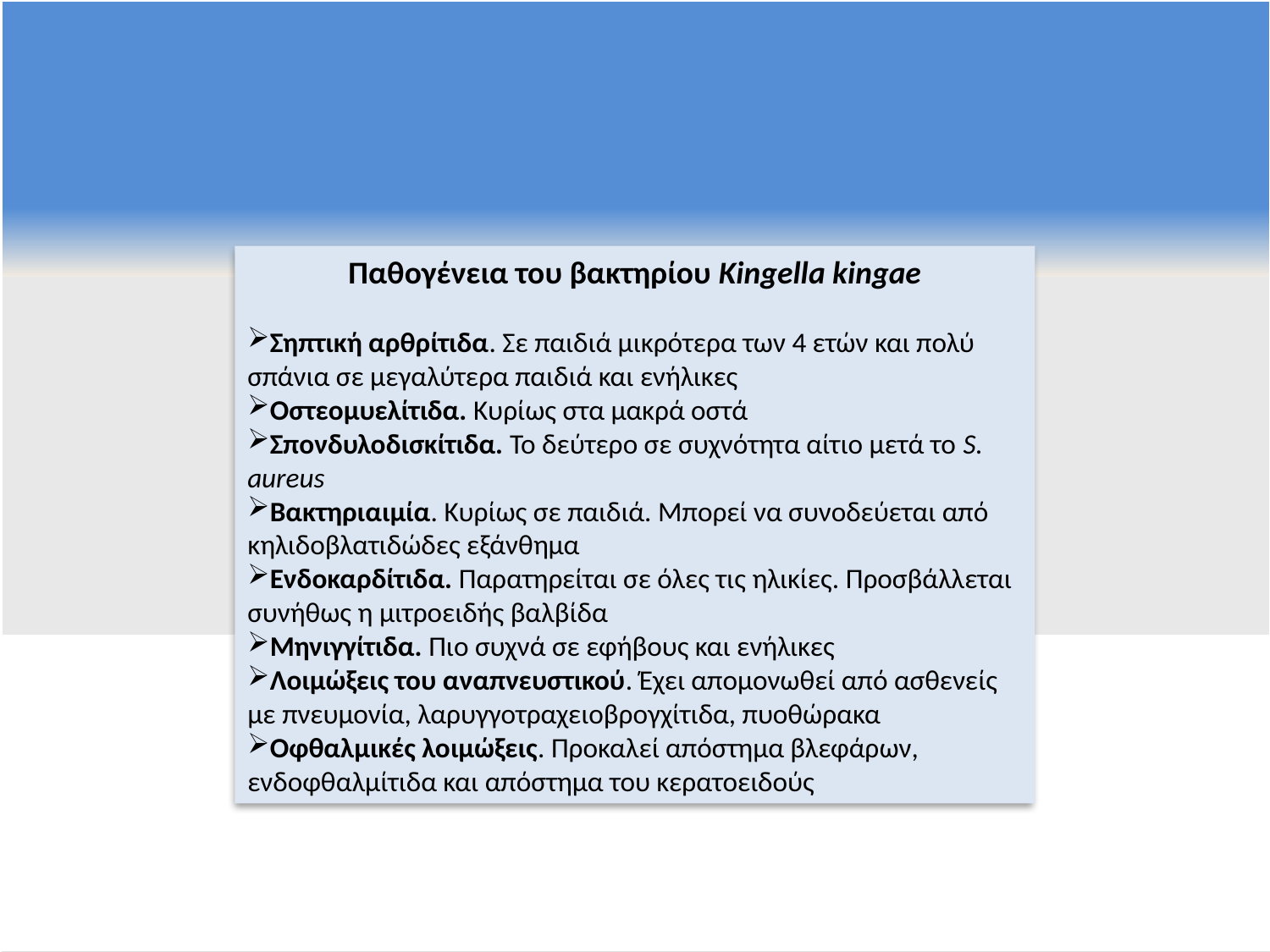

Παθογένεια του βακτηρίου Kingella kingae

Σηπτική αρθρίτιδα. Σε παιδιά μικρότερα των 4 ετών και πολύ σπάνια σε μεγαλύτερα παιδιά και ενήλικες
Οστεομυελίτιδα. Κυρίως στα μακρά οστά
Σπονδυλοδισκίτιδα. Το δεύτερο σε συχνότητα αίτιο μετά το S. aureus
Βακτηριαιμία. Κυρίως σε παιδιά. Μπορεί να συνοδεύεται από κηλιδοβλατιδώδες εξάνθημα
Ενδοκαρδίτιδα. Παρατηρείται σε όλες τις ηλικίες. Προσβάλλεται συνήθως η μιτροειδής βαλβίδα
Μηνιγγίτιδα. Πιο συχνά σε εφήβους και ενήλικες
Λοιμώξεις του αναπνευστικού. Έχει απομονωθεί από ασθενείς με πνευμονία, λαρυγγοτραχειοβρογχίτιδα, πυοθώρακα
Οφθαλμικές λοιμώξεις. Προκαλεί απόστημα βλεφάρων, ενδοφθαλμίτιδα και απόστημα του κερατοειδούς